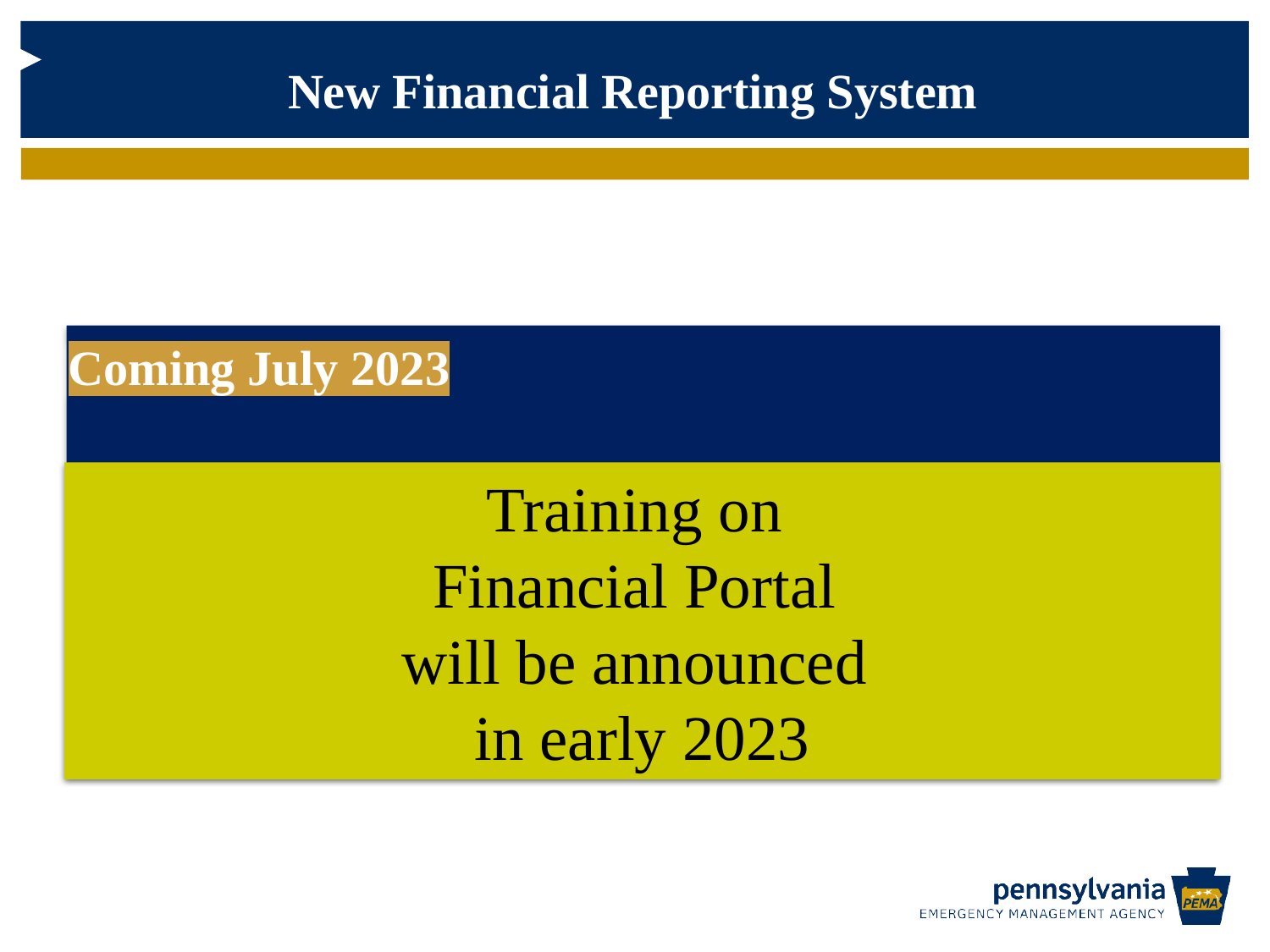

New Financial Reporting System
Coming July 2023

A new Financial Portal will replace the Webtool
Quarterly Progress Report (QPR) will incorporate Schedule B information
PEMA will set-up instruction sessions in early 2023 to train on the transition

Training on
Financial Portal
will be announced
in early 2023